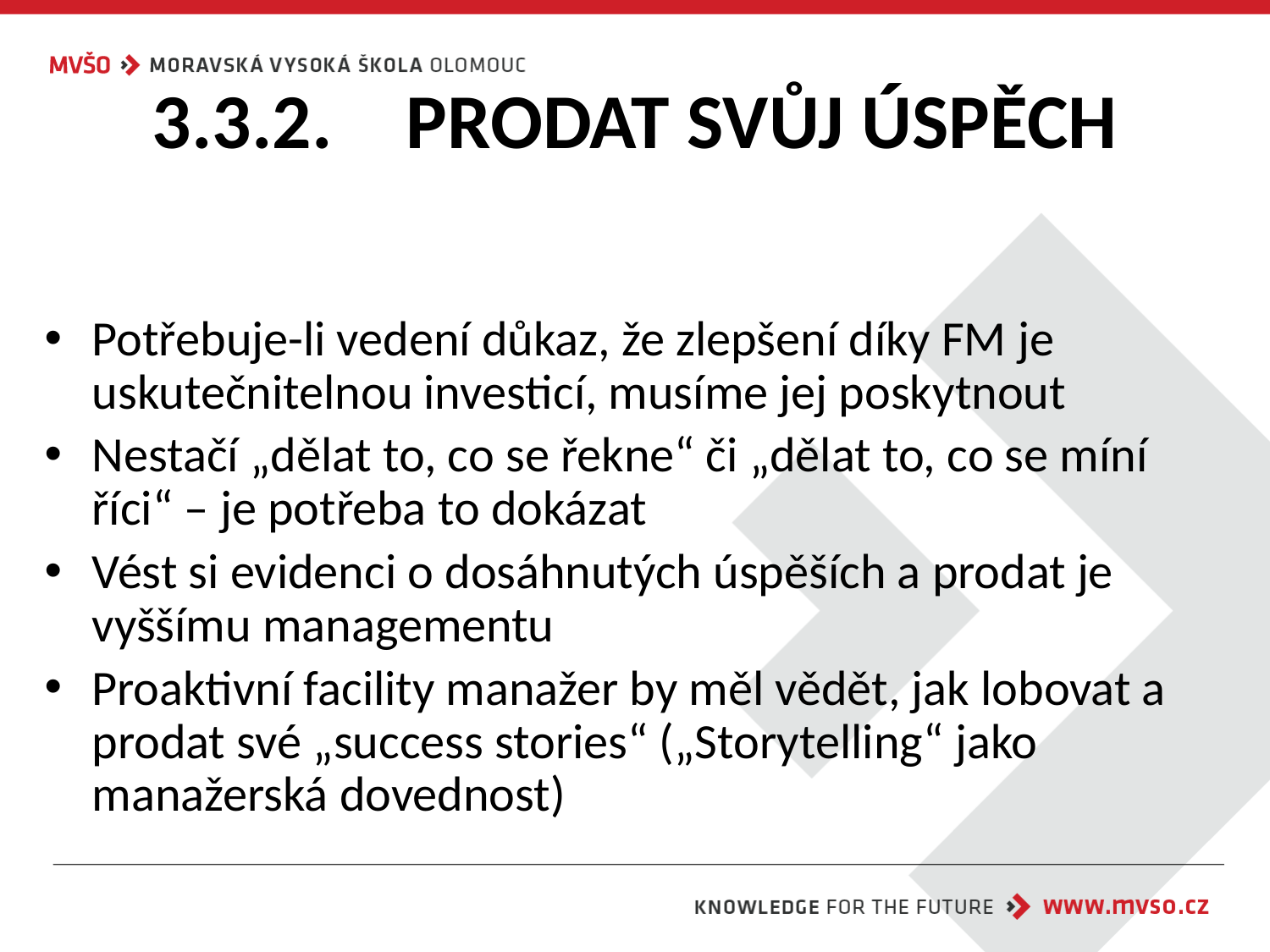

# 3.3.2.	PRODAT SVŮJ ÚSPĚCH
Potřebuje-li vedení důkaz, že zlepšení díky FM je uskutečnitelnou investicí, musíme jej poskytnout
Nestačí „dělat to, co se řekne“ či „dělat to, co se míní říci“ – je potřeba to dokázat
Vést si evidenci o dosáhnutých úspěších a prodat je vyššímu managementu
Proaktivní facility manažer by měl vědět, jak lobovat a prodat své „success stories“ („Storytelling“ jako manažerská dovednost)